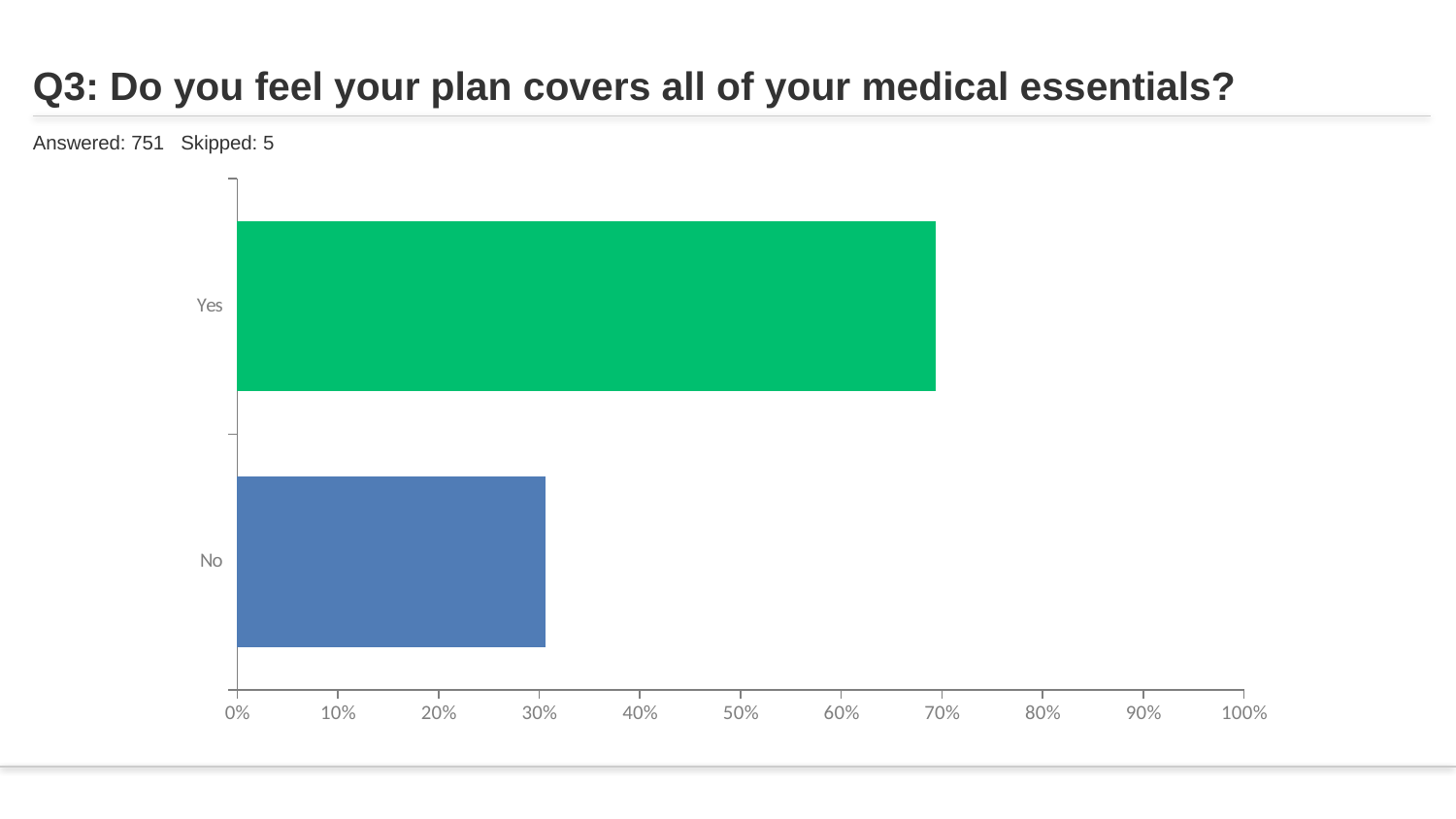

# Q3: Do you feel your plan covers all of your medical essentials?
Answered: 751   Skipped: 5

### Chart

| Category |   |
|---|---|
| Yes | 0.6937 |
| No | 0.3063 |